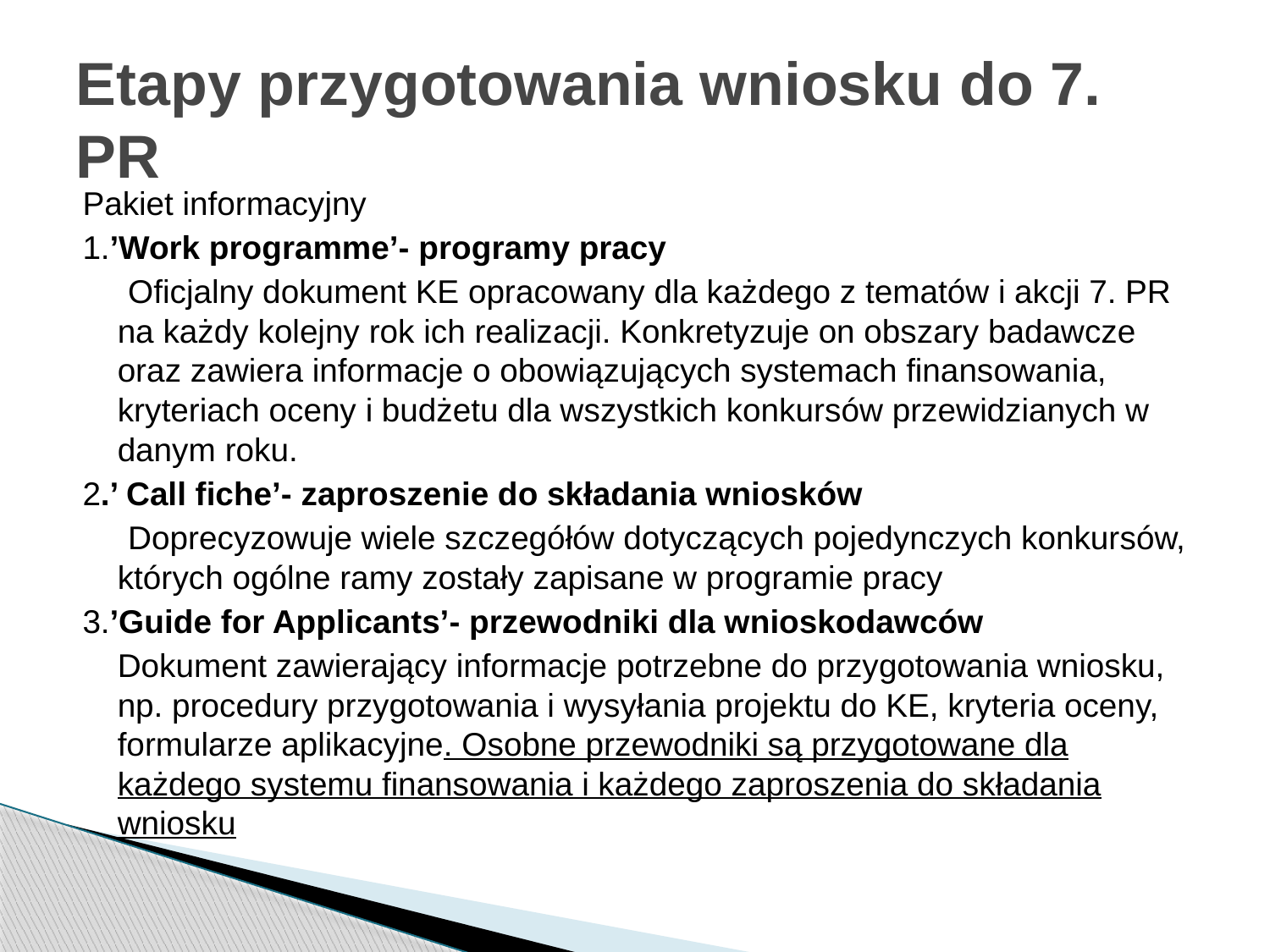

# Etapy przygotowania wniosku do 7. PR
Pakiet informacyjny
1.’Work programme’- programy pracy
     Oficjalny dokument KE opracowany dla każdego z tematów i akcji 7. PR na każdy kolejny rok ich realizacji. Konkretyzuje on obszary badawcze oraz zawiera informacje o obowiązujących systemach finansowania, kryteriach oceny i budżetu dla wszystkich konkursów przewidzianych w danym roku.
2.’ Call fiche’- zaproszenie do składania wniosków
     Doprecyzowuje wiele szczegółów dotyczących pojedynczych konkursów, których ogólne ramy zostały zapisane w programie pracy
3.’Guide for Applicants’- przewodniki dla wnioskodawców
	Dokument zawierający informacje potrzebne do przygotowania wniosku, np. procedury przygotowania i wysyłania projektu do KE, kryteria oceny, formularze aplikacyjne. Osobne przewodniki są przygotowane dla każdego systemu finansowania i każdego zaproszenia do składania wniosku